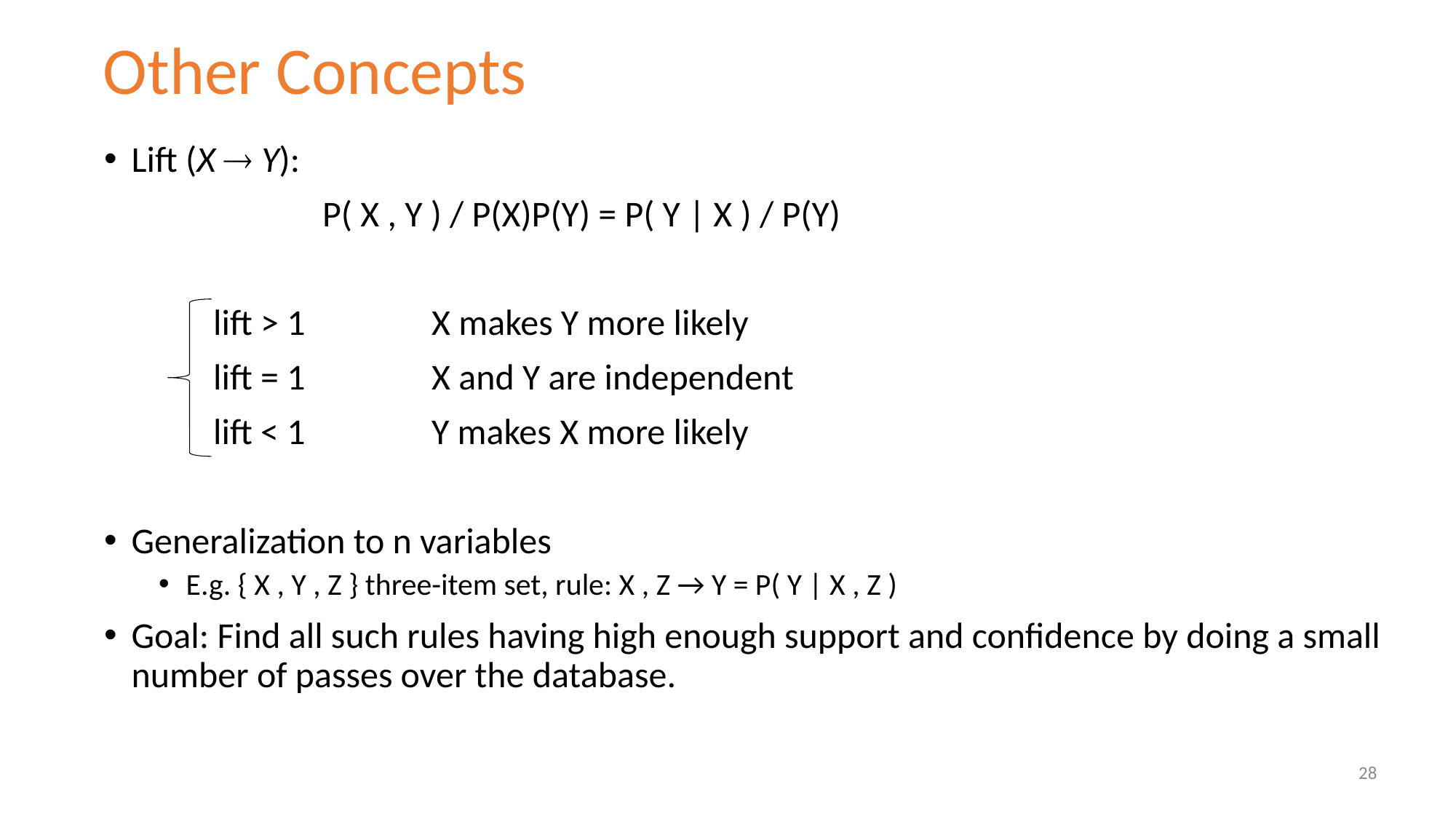

# Other Concepts
Lift (X → Y):
		P( X , Y ) / P(X)P(Y) = P( Y | X ) / P(Y)

	lift > 1		X makes Y more likely
	lift = 1		X and Y are independent
	lift < 1		Y makes X more likely

Generalization to n variables
E.g. { X , Y , Z } three-item set, rule: X , Z → Y = P( Y | X , Z )
Goal: Find all such rules having high enough support and confidence by doing a small number of passes over the database.

28